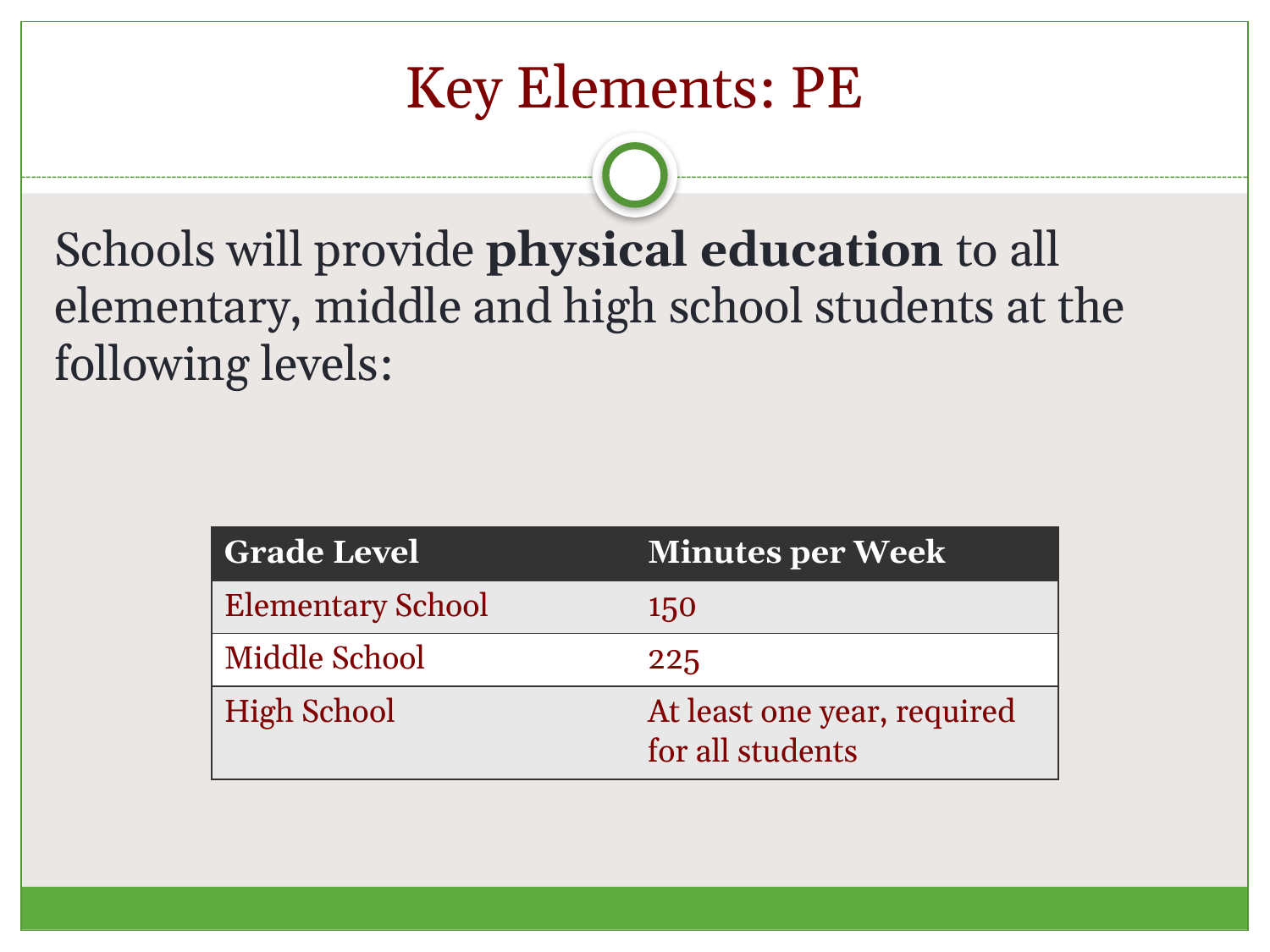

# Key Elements: PE
Schools will provide physical education to all elementary, middle and high school students at the following levels:

| Grade Level | Minutes per Week |
| --- | --- |
| Elementary School | 150 |
| Middle School | 225 |
| High School | At least one year, required for all students |